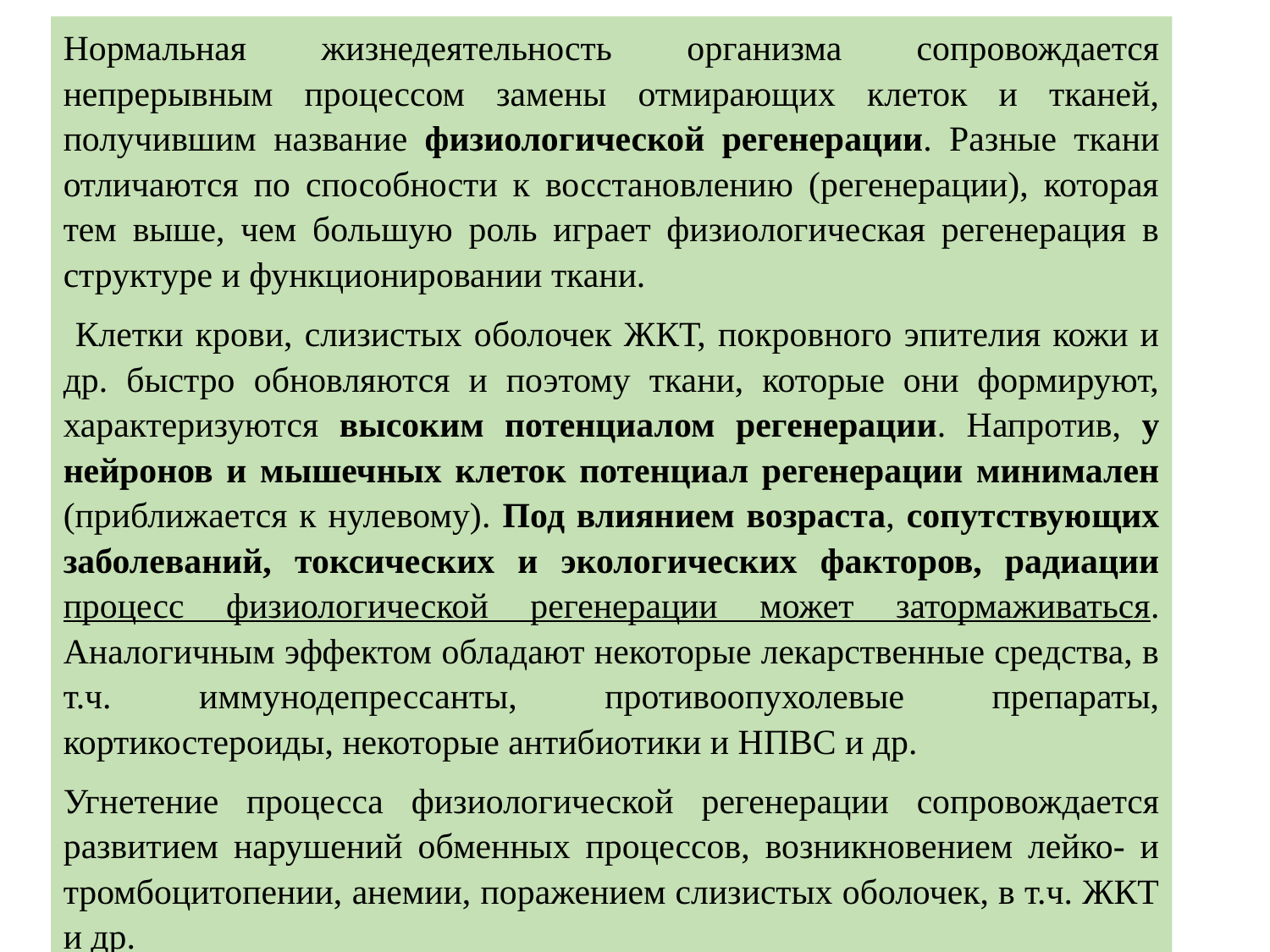

Нормальная жизнедеятельность организма сопровождается непрерывным процессом замены отмирающих клеток и тканей, получившим название физиологической регенерации. Разные ткани отличаются по способности к восстановлению (регенерации), которая тем выше, чем большую роль играет физиологическая регенерация в структуре и функционировании ткани.
 Клетки крови, слизистых оболочек ЖКТ, покровного эпителия кожи и др. быстро обновляются и поэтому ткани, которые они формируют, характеризуются высоким потенциалом регенерации. Напротив, у нейронов и мышечных клеток потенциал регенерации минимален (приближается к нулевому). Под влиянием возраста, сопутствующих заболеваний, токсических и экологических факторов, радиации процесс физиологической регенерации может затормаживаться. Аналогичным эффектом обладают некоторые лекарственные средства, в т.ч. иммунодепрессанты, противоопухолевые препараты, кортикостероиды, некоторые антибиотики и НПВС и др.
Угнетение процесса физиологической регенерации сопровождается развитием нарушений обменных процессов, возникновением лейко- и тромбоцитопении, анемии, поражением слизистых оболочек, в т.ч. ЖКТ и др.